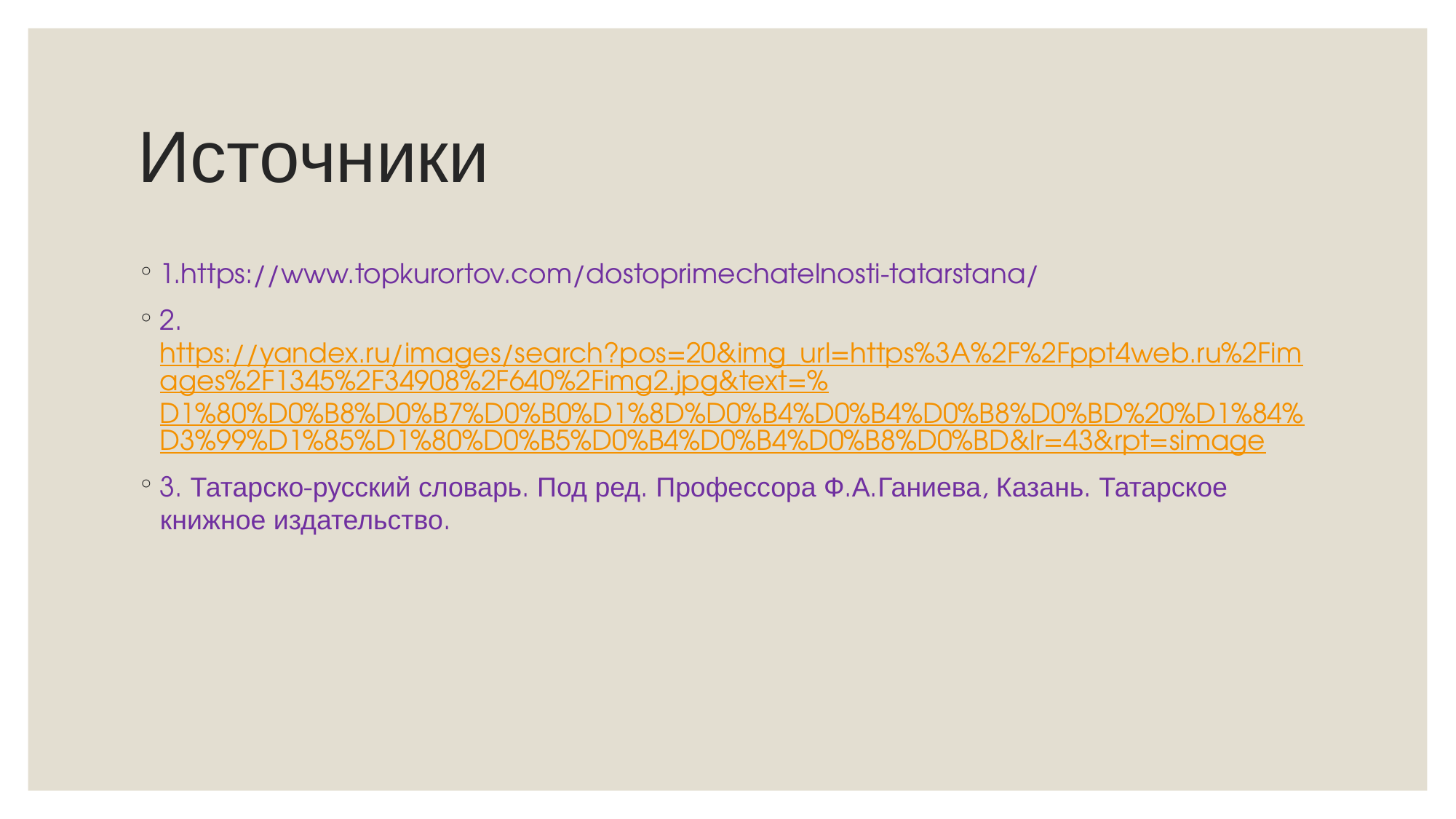

# Источники
1.https://www.topkurortov.com/dostoprimechatelnosti-tatarstana/
2. https://yandex.ru/images/search?pos=20&img_url=https%3A%2F%2Fppt4web.ru%2Fimages%2F1345%2F34908%2F640%2Fimg2.jpg&text=%D1%80%D0%B8%D0%B7%D0%B0%D1%8D%D0%B4%D0%B4%D0%B8%D0%BD%20%D1%84%D3%99%D1%85%D1%80%D0%B5%D0%B4%D0%B4%D0%B8%D0%BD&lr=43&rpt=simage
3. Татарско-русский словарь. Под ред. Профессора Ф.А.Ганиева, Казань. Татарское книжное издательство.